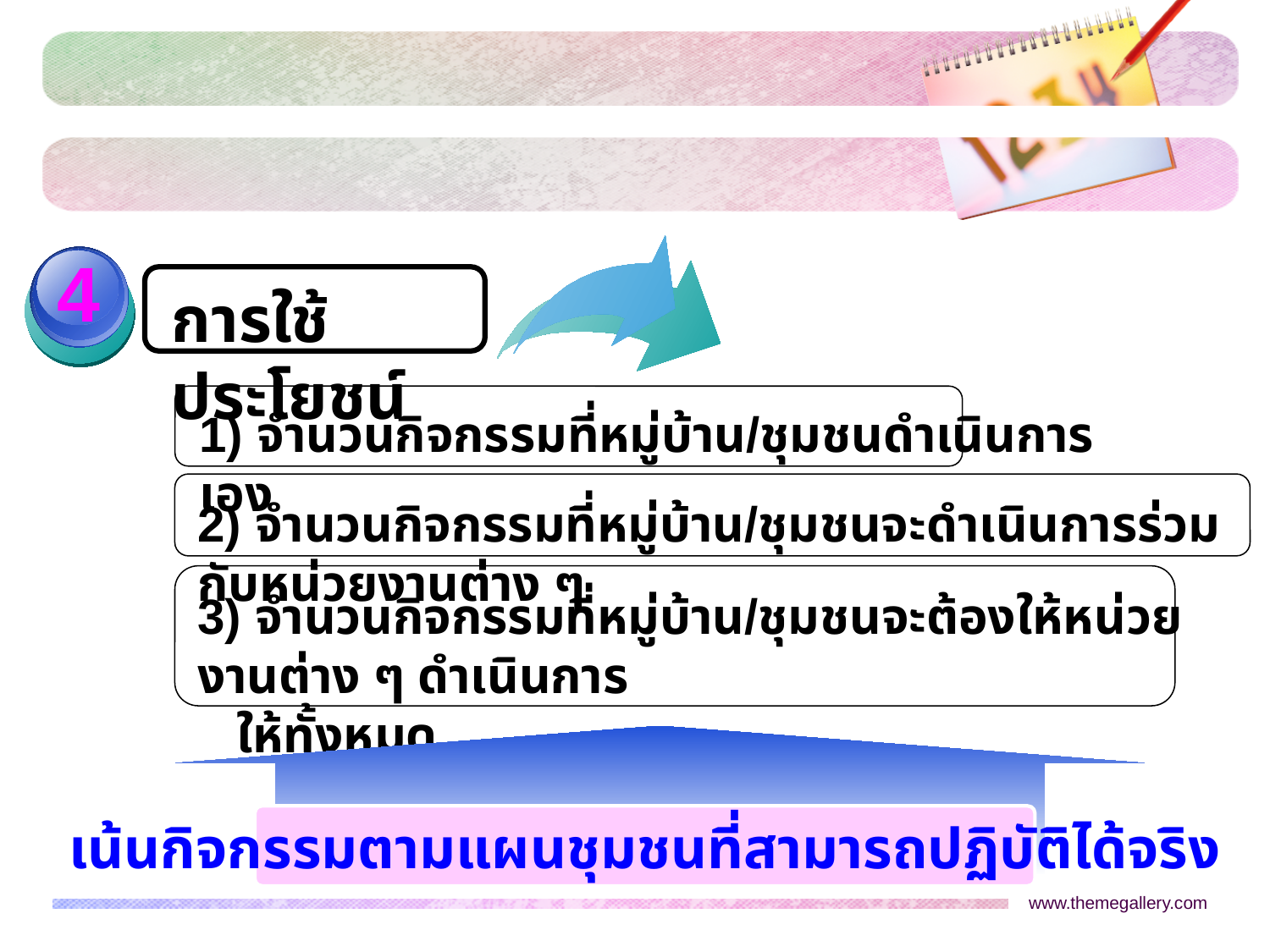

4

การใช้ประโยชน์

1) จำนวนกิจกรรมที่หมู่บ้าน/ชุมชนดำเนินการเอง

2) จำนวนกิจกรรมที่หมู่บ้าน/ชุมชนจะดำเนินการร่วมกับหน่วยงานต่าง ๆ

3) จำนวนกิจกรรมที่หมู่บ้าน/ชุมชนจะต้องให้หน่วยงานต่าง ๆ ดำเนินการ
   ให้ทั้งหมด

เน้นกิจกรรมตามแผนชุมชนที่สามารถปฏิบัติได้จริง
www.themegallery.com